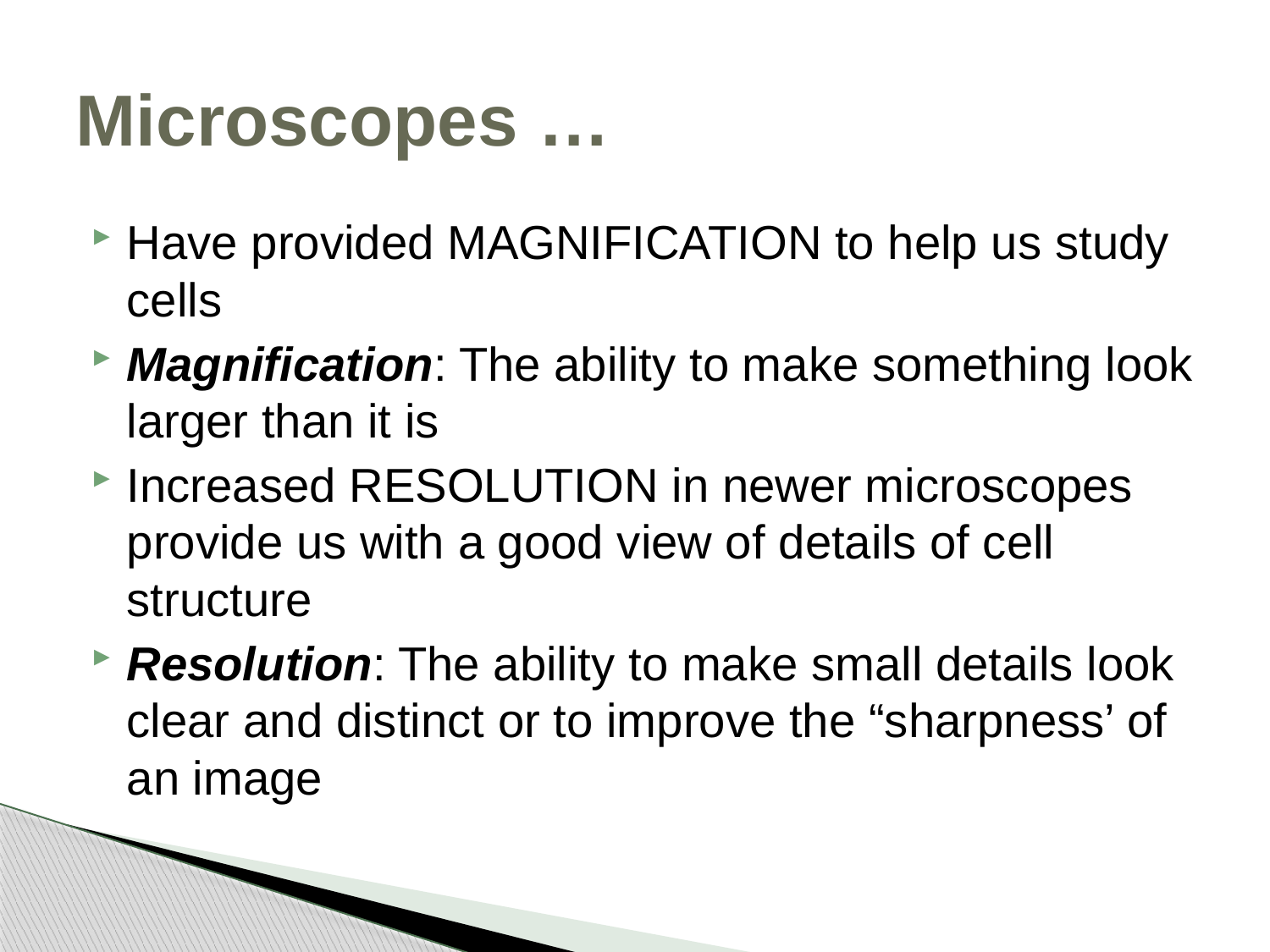

# Microscopes …
Have provided MAGNIFICATION to help us study cells
Magnification: The ability to make something look larger than it is
Increased RESOLUTION in newer microscopes provide us with a good view of details of cell structure
Resolution: The ability to make small details look clear and distinct or to improve the “sharpness’ of an image